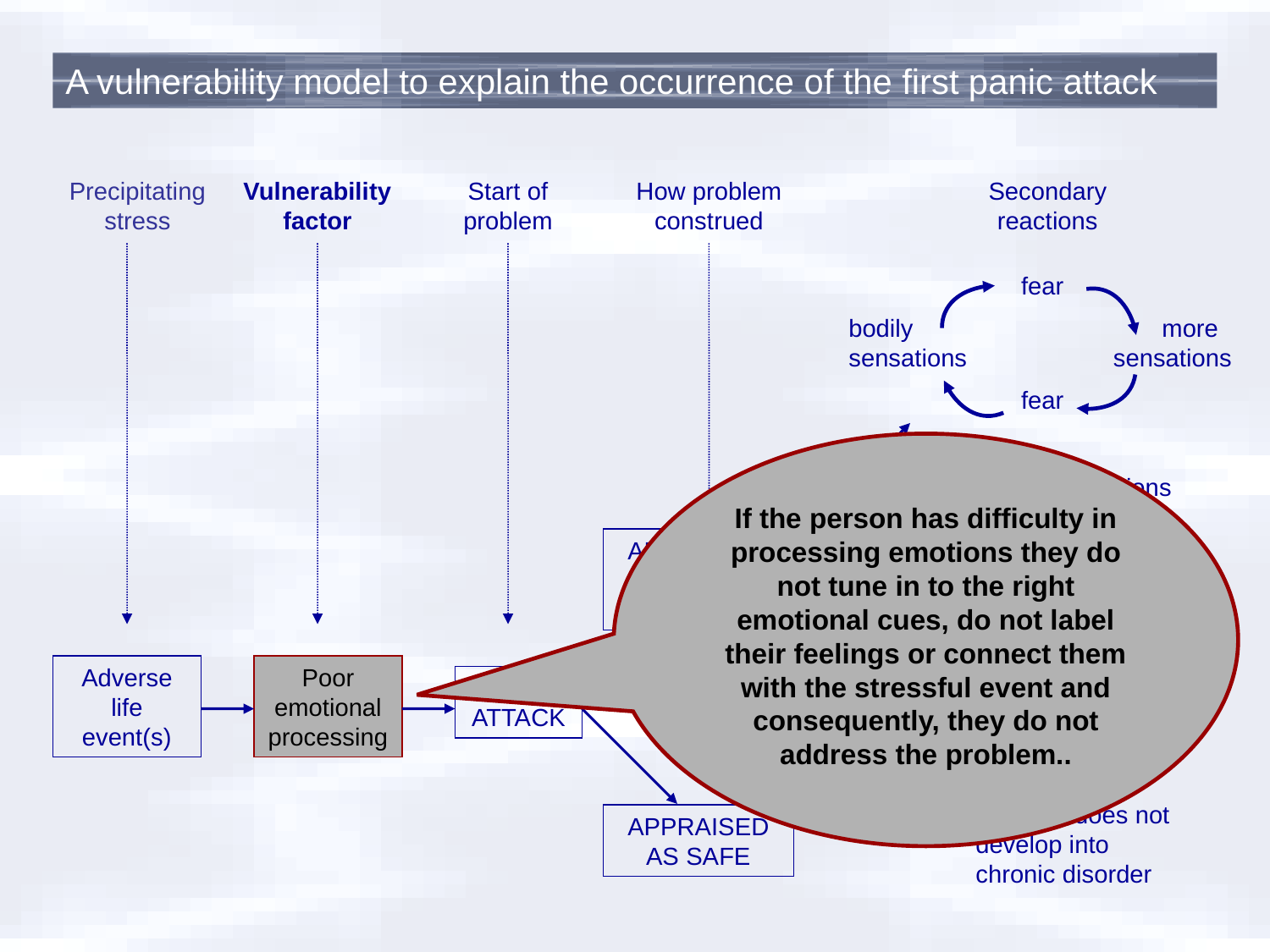

A vulnerability model to explain the occurrence of the first panic attack
Precipitating stress
Vulnerability factor
Start of problem
How problem construed
Secondary
reactions

fear
bodily	       more
sensations	sensations
fear

If the person has difficulty in processing emotions they do not tune in to the right emotional cues, do not label their feelings or connect them with the stressful event and consequently, they do not address the problem..
of situations
of places
of actions
of thoughts
of feelings
of anticipation
of sleep
APPRAISED AS DANGEROUS
avoidance

Adverse
life event(s)
Poor emotional processing
PANIC ATTACK

Problem does not develop into chronic disorder
APPRAISED AS SAFE